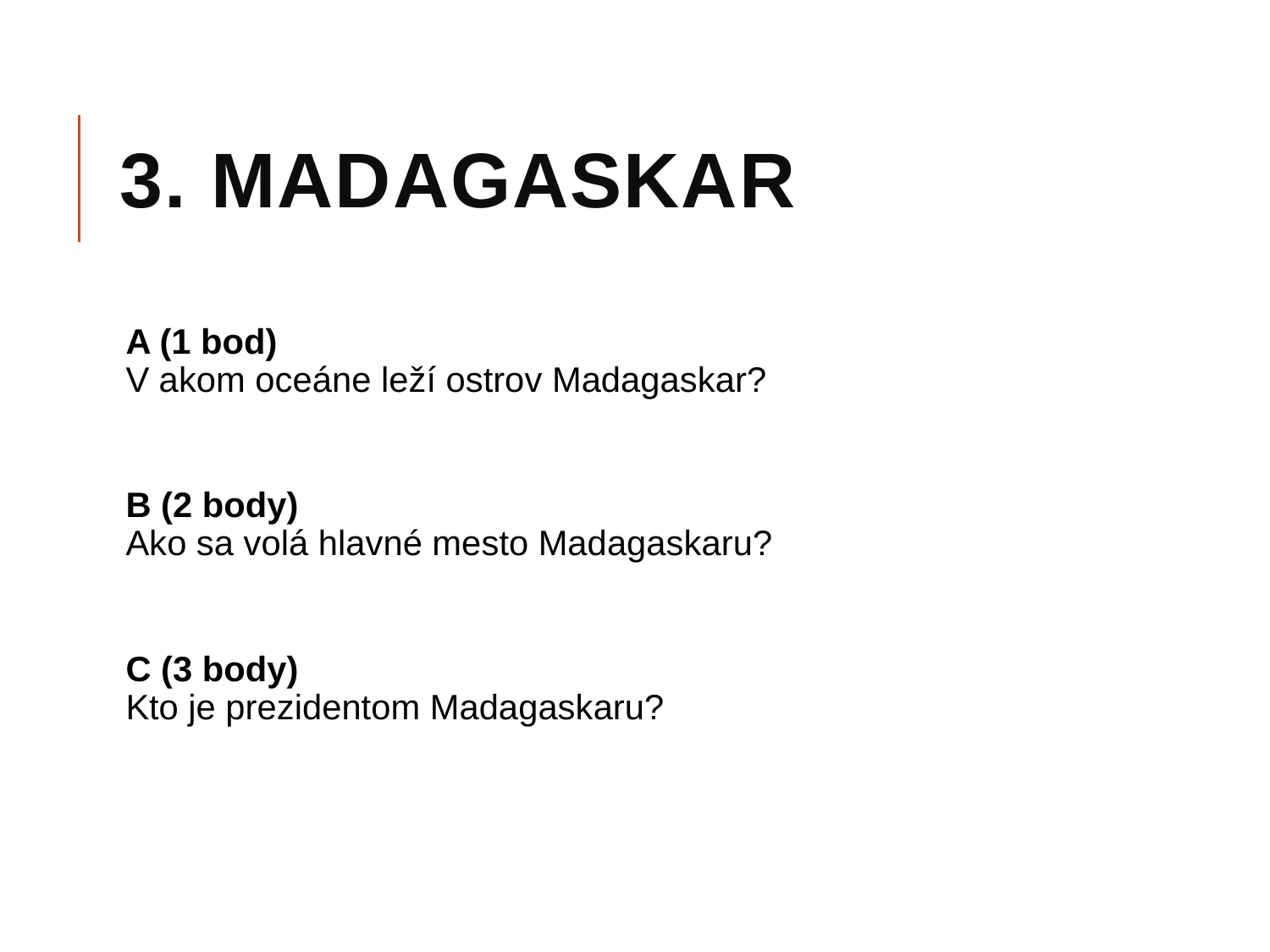

# 3. Madagaskar
A (1 bod)
V akom oceáne leží ostrov Madagaskar?

B (2 body)
Ako sa volá hlavné mesto Madagaskaru?

C (3 body)
Kto je prezidentom Madagaskaru?